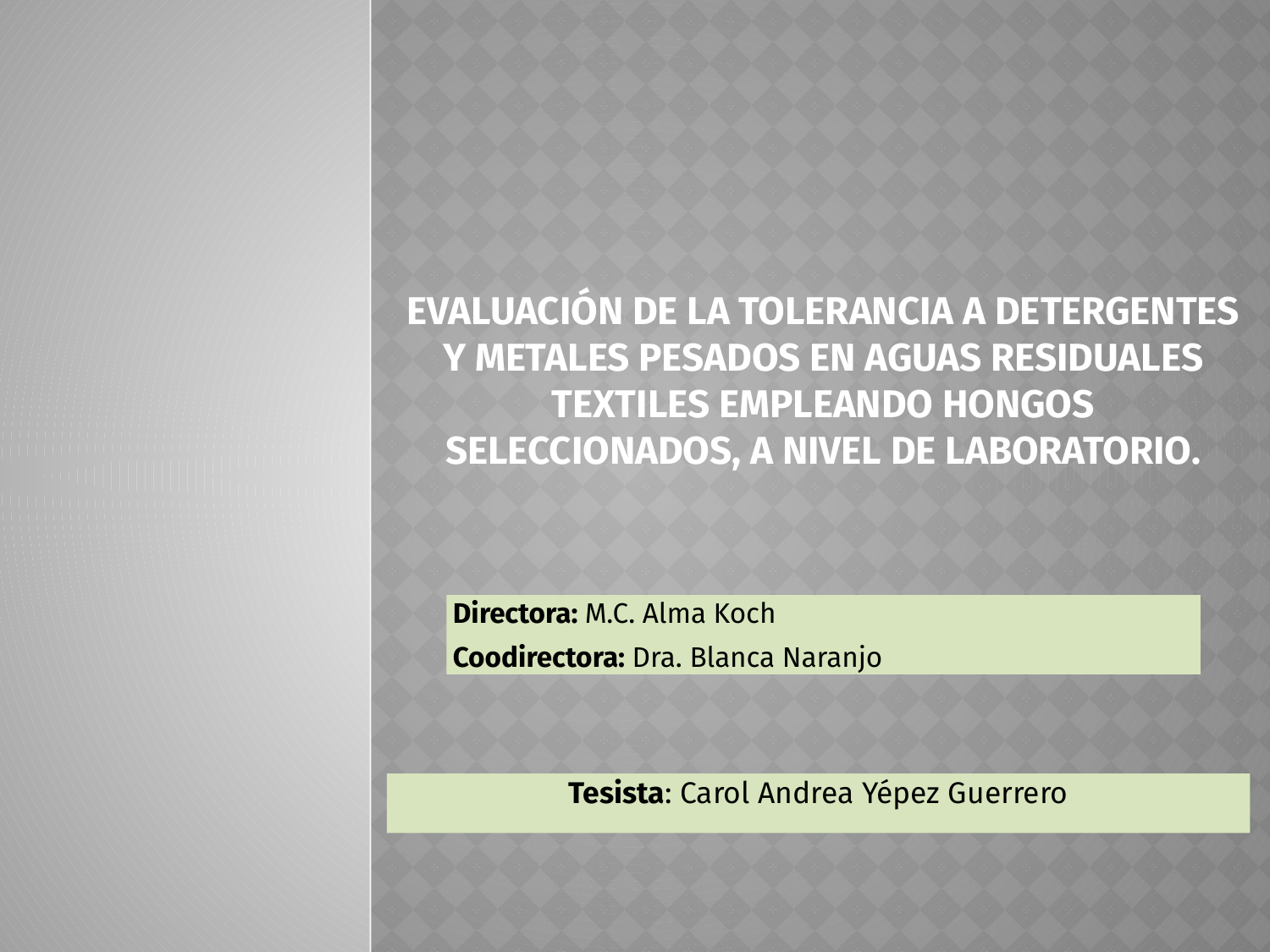

# EVALUACIÓN DE LA TOLERANCIA A DETERGENTES Y METALES PESADOS EN AGUAS RESIDUALES TEXTILES EMPLEANDO HONGOS SELECCIONADOS, A NIVEL DE LABORATORIO.
Directora: M.C. Alma Koch
Coodirectora: Dra. Blanca Naranjo

Tesista: Carol Andrea Yépez Guerrero